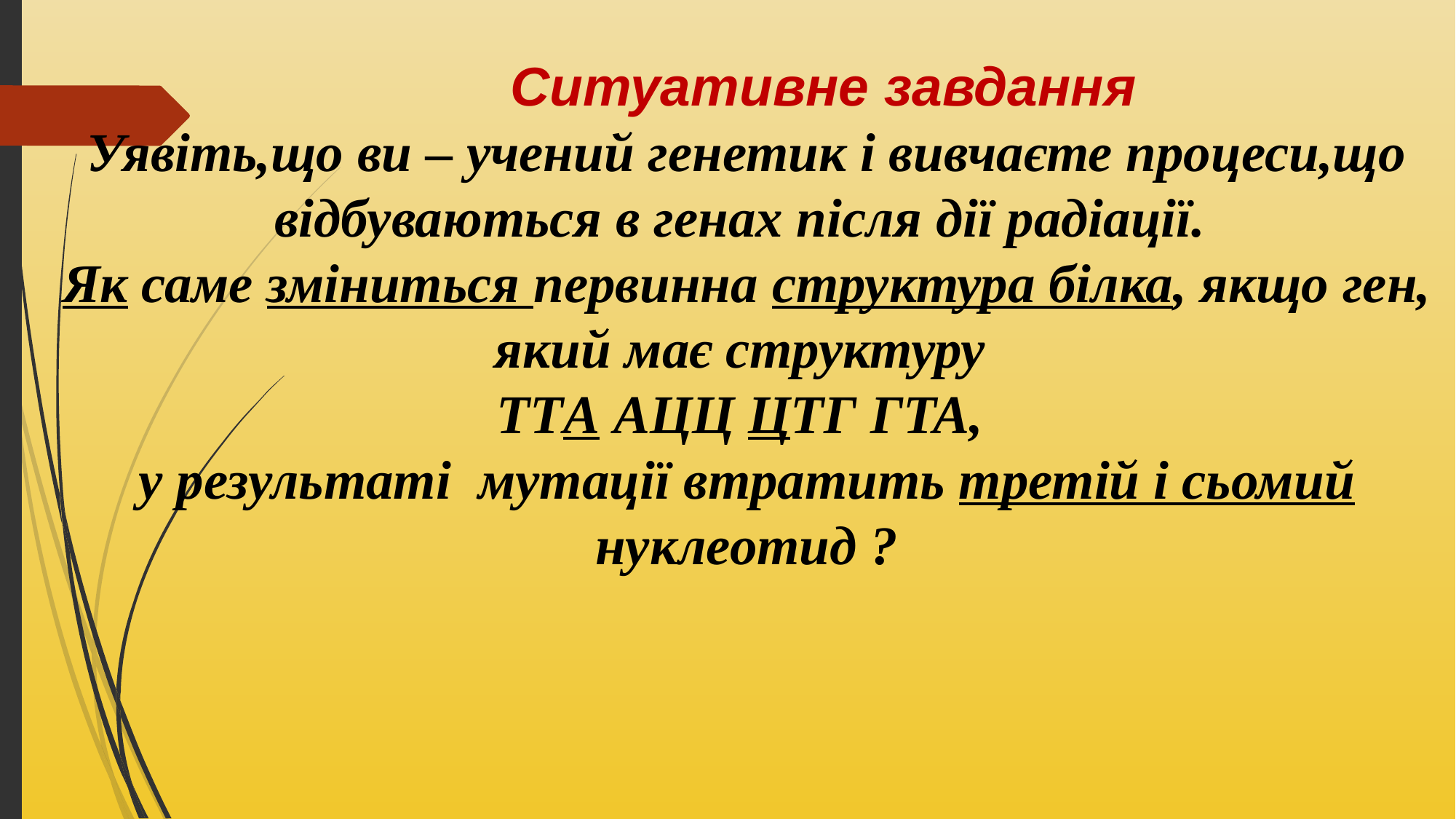

Ситуативне завдання
Уявіть,що ви – учений генетик і вивчаєте процеси,що відбуваються в генах після дії радіації.
Як саме зміниться первинна структура білка, якщо ген, який має структуру
ТТА АЦЦ ЦТГ ГТА,
у результаті  мутації втратить третій і сьомий нуклеотид ?